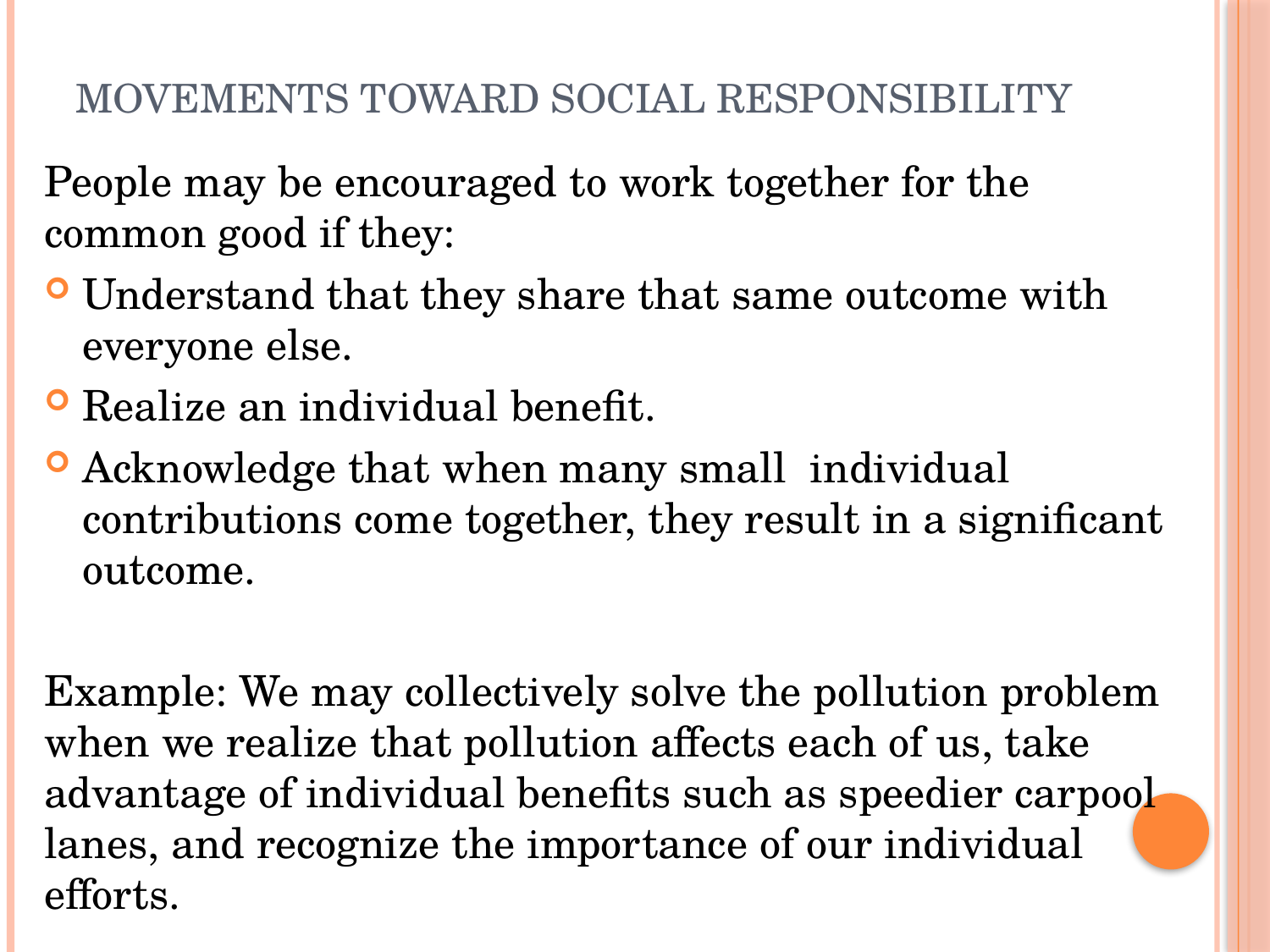

# Movements Toward Social Responsibility
People may be encouraged to work together for the common good if they:
Understand that they share that same outcome with everyone else.
Realize an individual benefit.
Acknowledge that when many small  individual contributions come together, they result in a significant outcome.

Example: We may collectively solve the pollution problem when we realize that pollution affects each of us, take advantage of individual benefits such as speedier carpool lanes, and recognize the importance of our individual efforts.